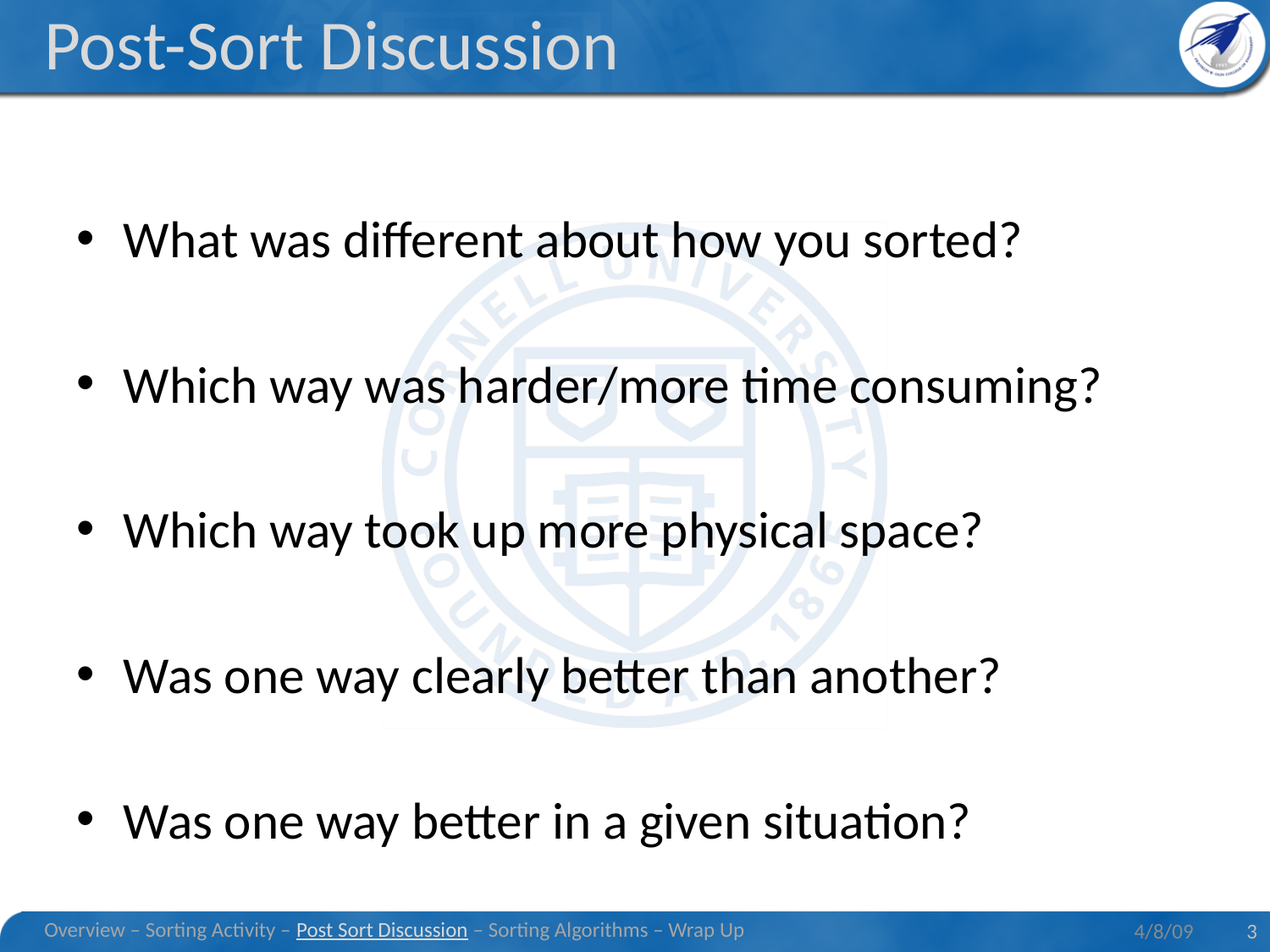

# Post-Sort Discussion

What was different about how you sorted?

Which way was harder/more time consuming?

Which way took up more physical space?

Was one way clearly better than another?

Was one way better in a given situation?

Overview – Sorting Activity – Post Sort Discussion – Sorting Algorithms – Wrap Up
4/8/09
3